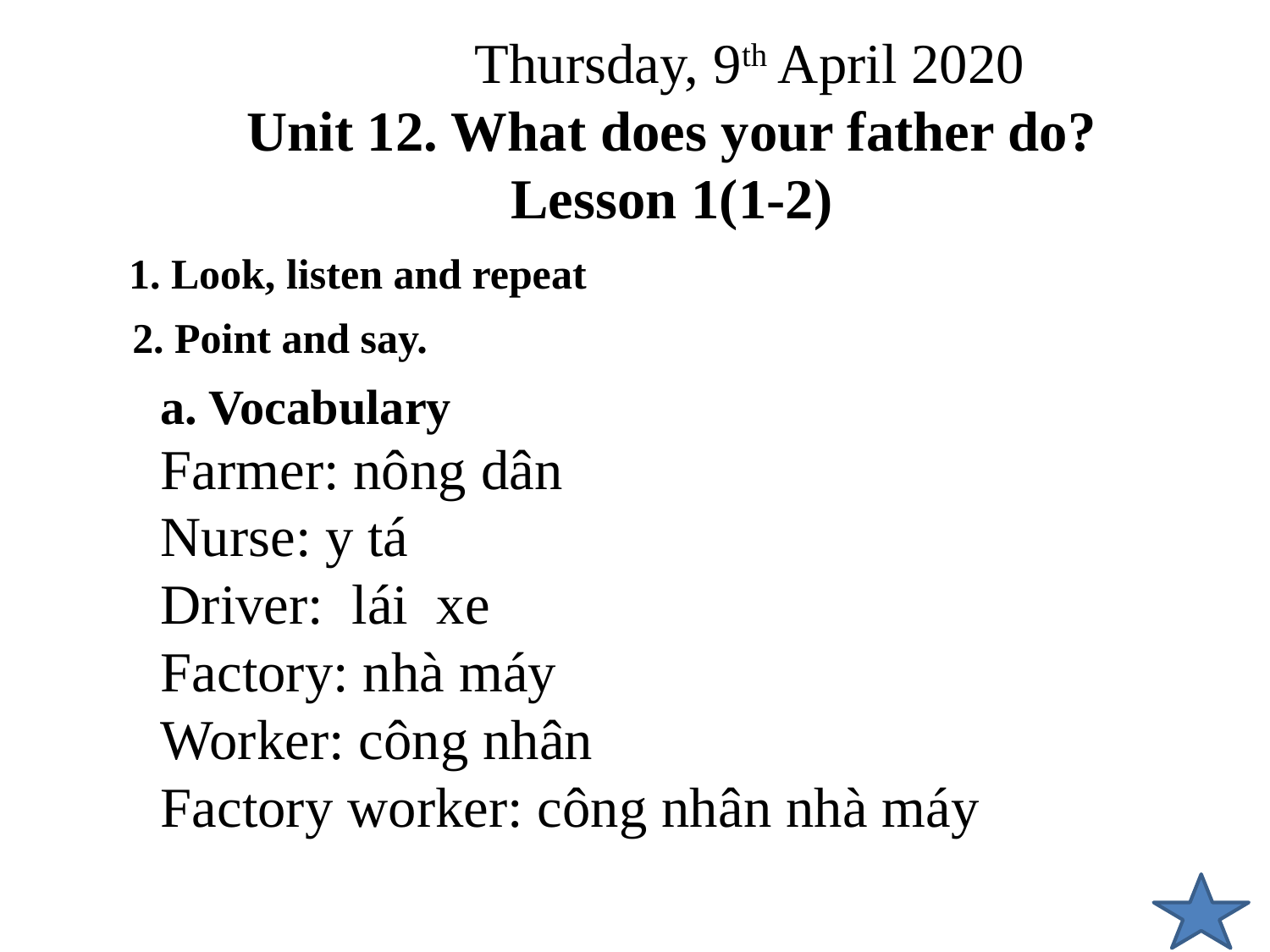

Thursday, 9th April 2020
Unit 12. What does your father do?
Lesson 1(1-2)
1. Look, listen and repeat
2. Point and say.
a. Vocabulary
Farmer: nông dân
Nurse: y tá
Driver:  lái  xe
Factory: nhà máy
Worker: công nhân
Factory worker: công nhân nhà máy